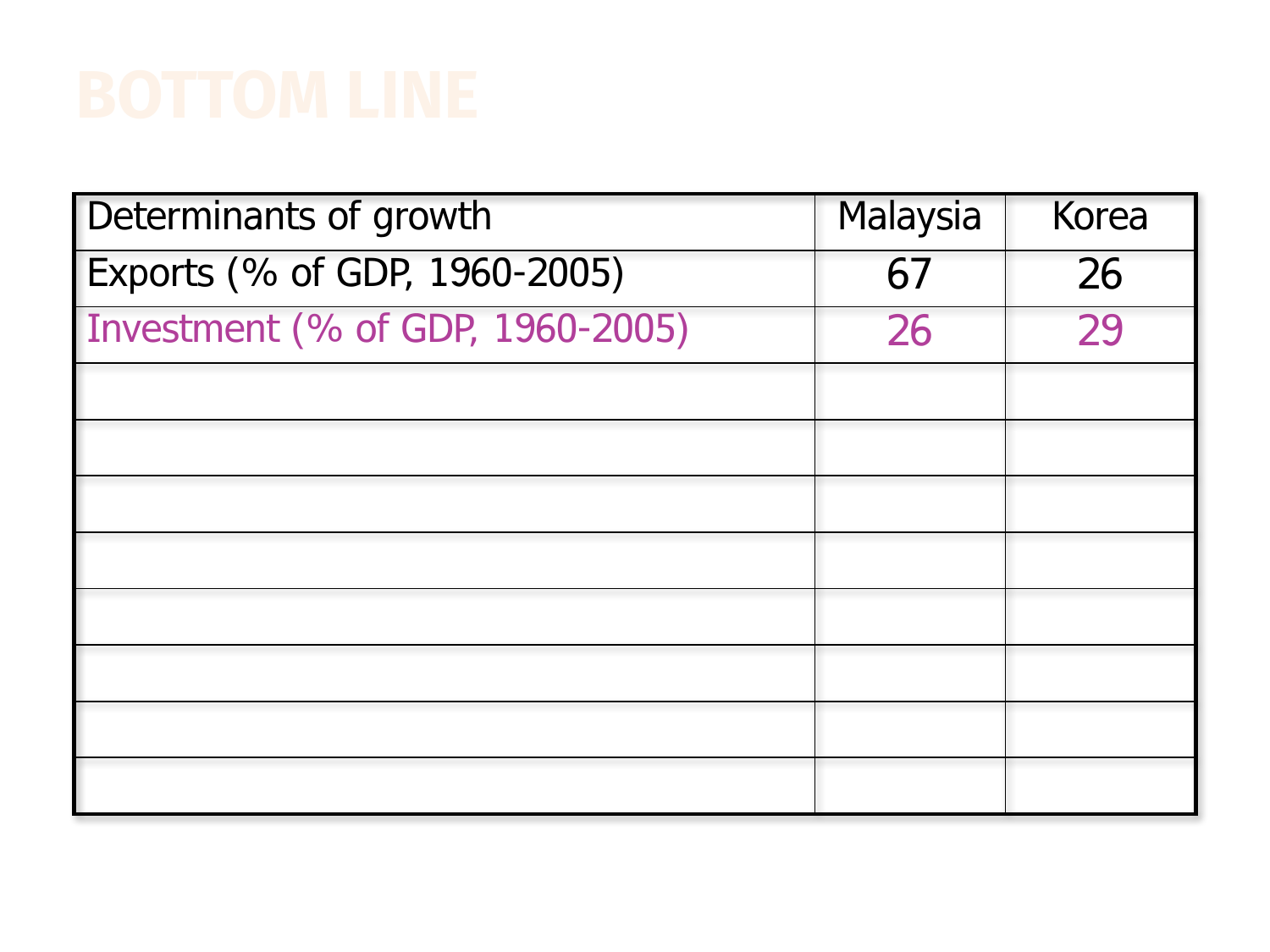

Bottom line

| Determinants of growth | Malaysia | Korea |
| --- | --- | --- |
| Exports (% of GDP, 1960-2005) | 67 | 26 |
| Investment (% of GDP, 1960-2005) | 26 | 29 |
|  |  |  |
|  |  |  |
|  |  |  |
|  |  |  |
|  |  |  |
|  |  |  |
|  |  |  |
|  |  |  |